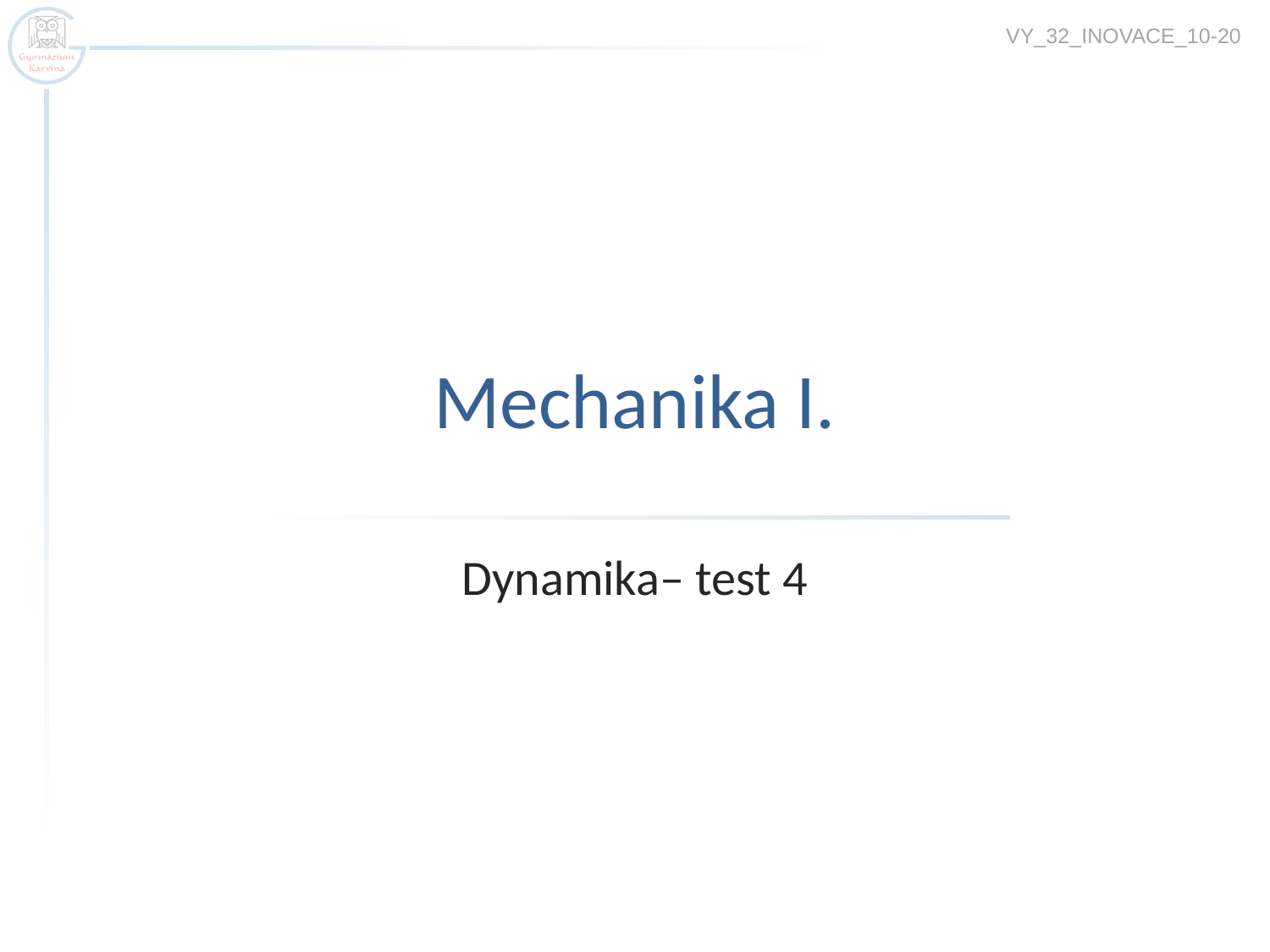

VY_32_INOVACE_10-20
# Mechanika I.
Dynamika– test 4